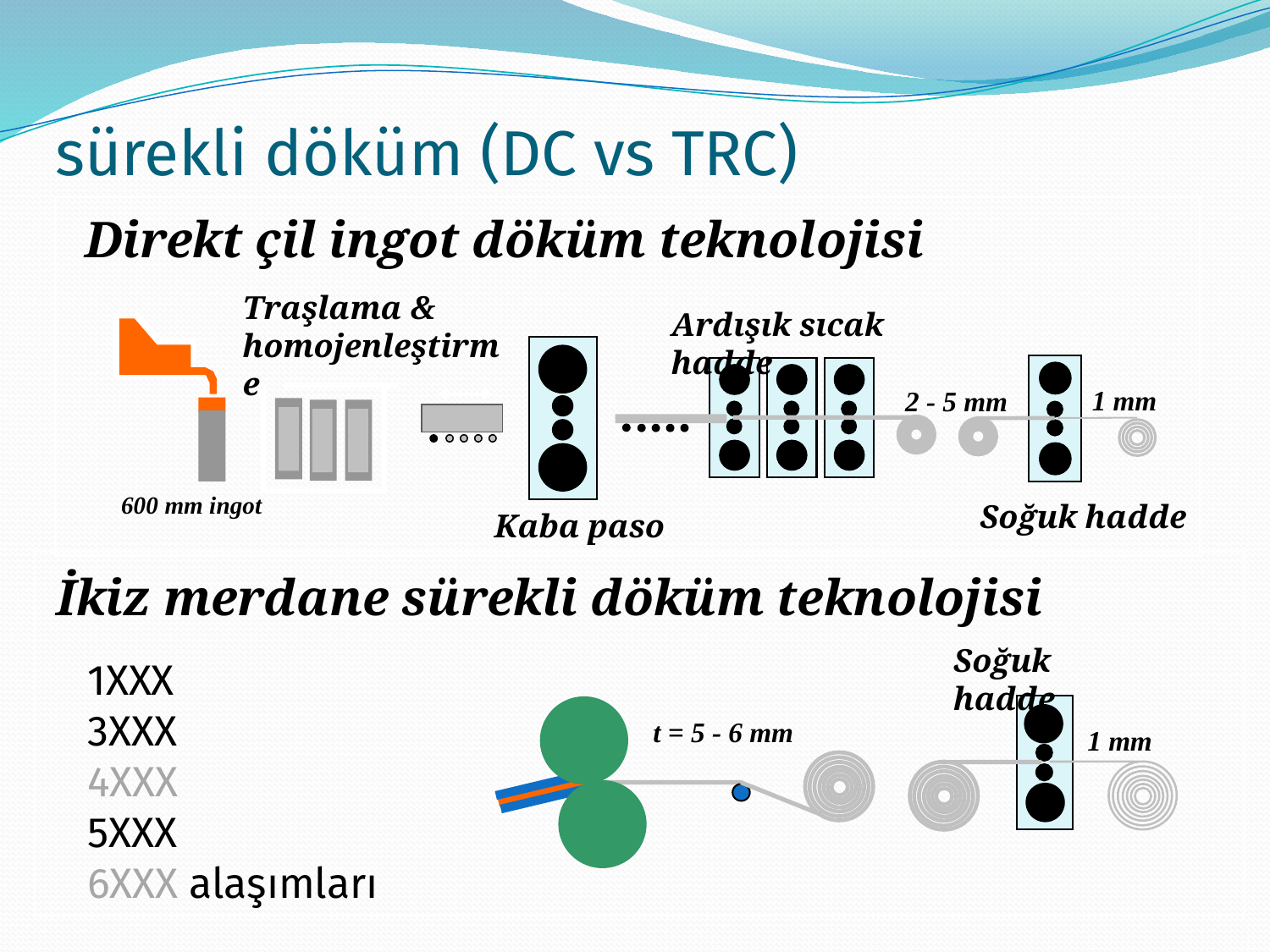

# sürekli döküm (DC vs TRC)

Direkt çil ingot döküm teknolojisi
Traşlama & homojenleştirme
Ardışık sıcak hadde

1 mm
2 - 5 mm

600 mm ingot
Soğuk hadde
Kaba paso

İkiz merdane sürekli döküm teknolojisi
Soğuk hadde
1XXX
3XXX
4XXX
5XXX
6XXX alaşımları

t = 5 - 6 mm
1 mm